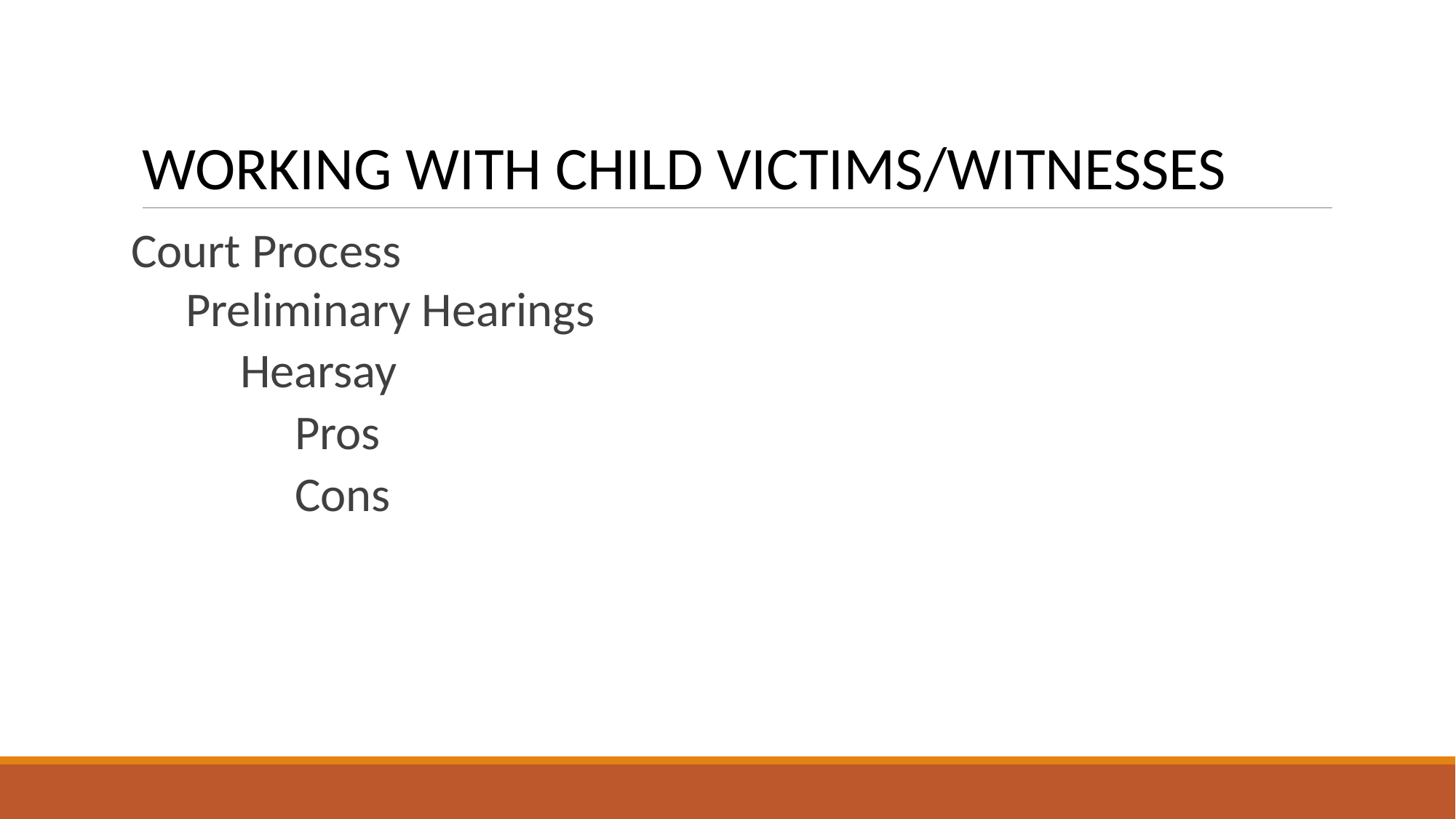

# WORKING WITH CHILD VICTIMS/WITNESSES
Court Process
Preliminary Hearings
Hearsay
Pros
Cons